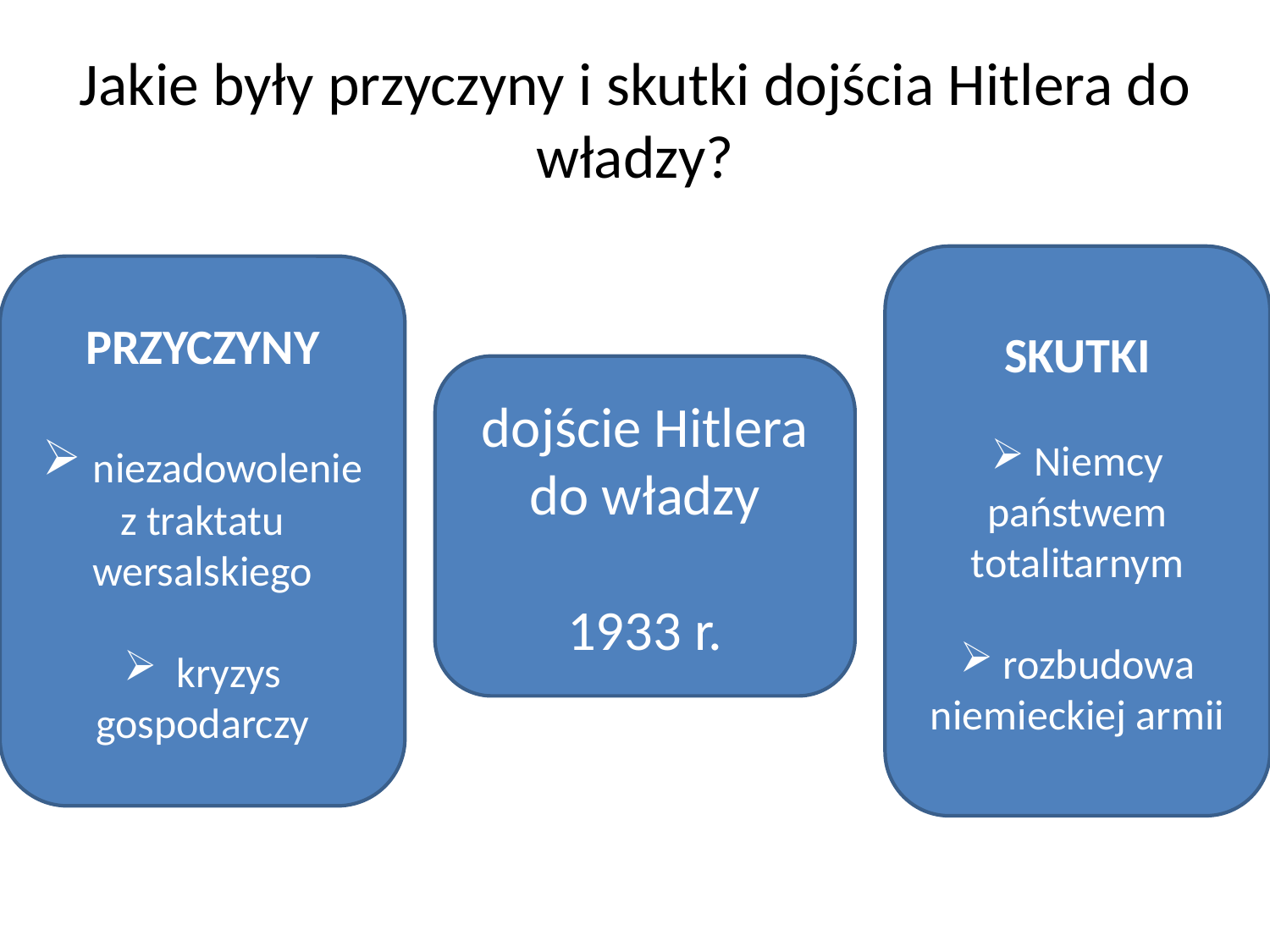

# Jakie były przyczyny i skutki dojścia Hitlera do władzy?
SKUTKI

 Niemcy państwem totalitarnym

 rozbudowa niemieckiej armii
PRZYCZYNY

 niezadowolenie z traktatu wersalskiego

  kryzys gospodarczy
dojście Hitlera do władzy

1933 r.